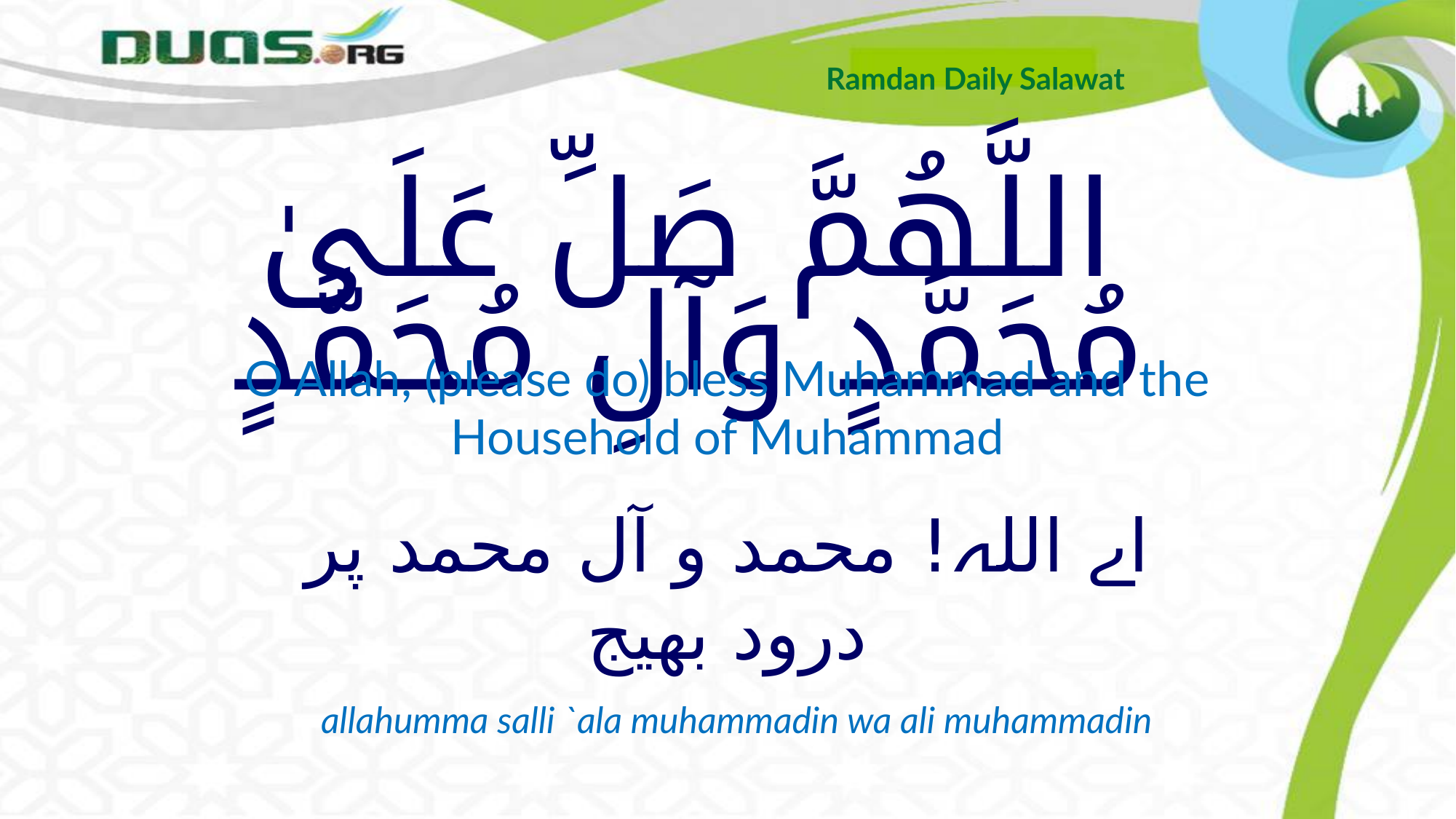

Ramdan Daily Salawat

# اللَّهُمَّ صَلِّ عَلَىٰ مُحَمَّدٍ وَآلِ مُحَمَّدٍ
O Allah, (please do) bless Muhammad and the Household of Muhammad

اے اللہ! محمد و آل محمد پر درود بھیج
allahumma salli `ala muhammadin wa ali muhammadin